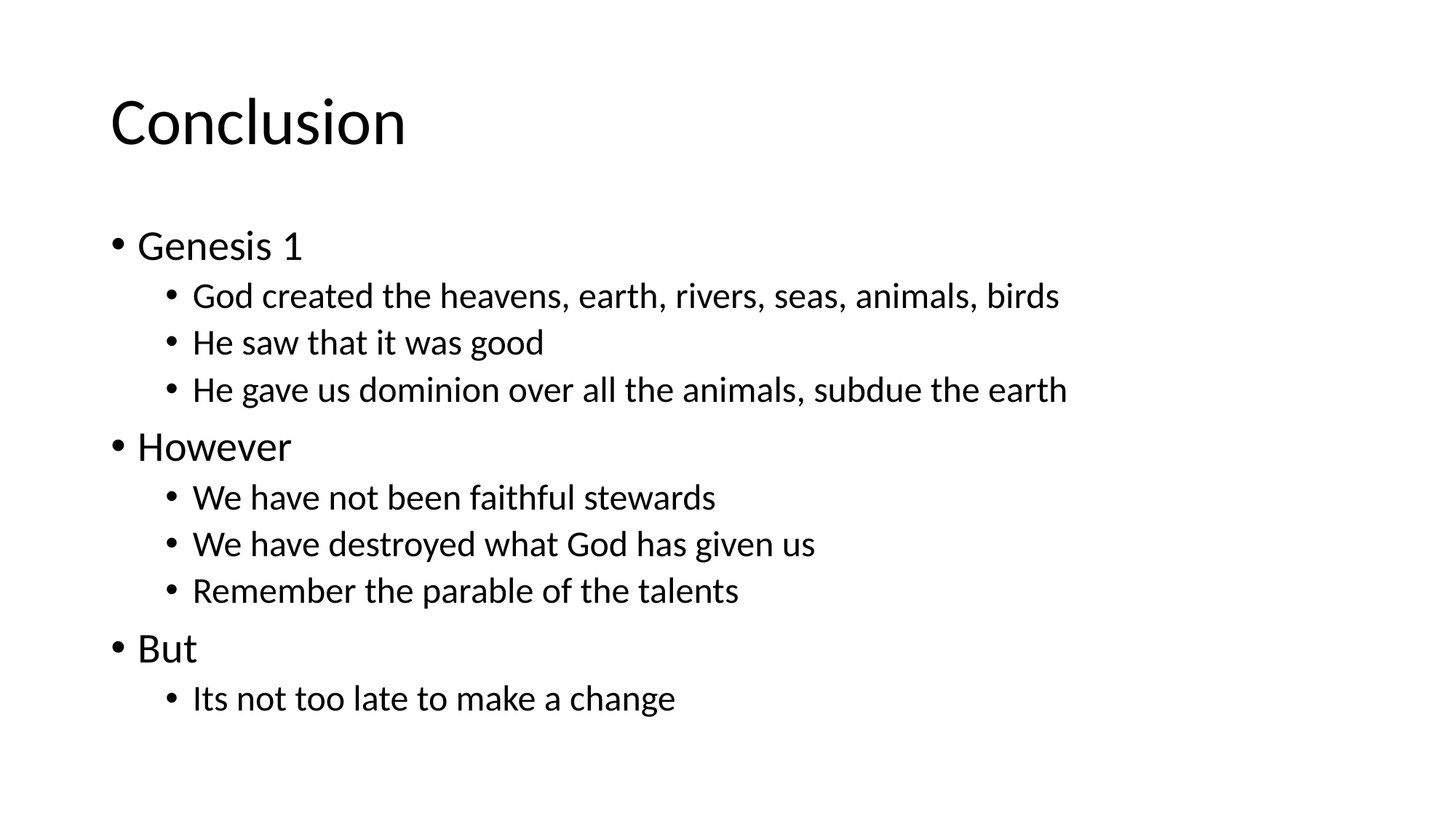

# Conclusion
Genesis 1
God created the heavens, earth, rivers, seas, animals, birds
He saw that it was good
He gave us dominion over all the animals, subdue the earth
However
We have not been faithful stewards
We have destroyed what God has given us
Remember the parable of the talents
But
Its not too late to make a change